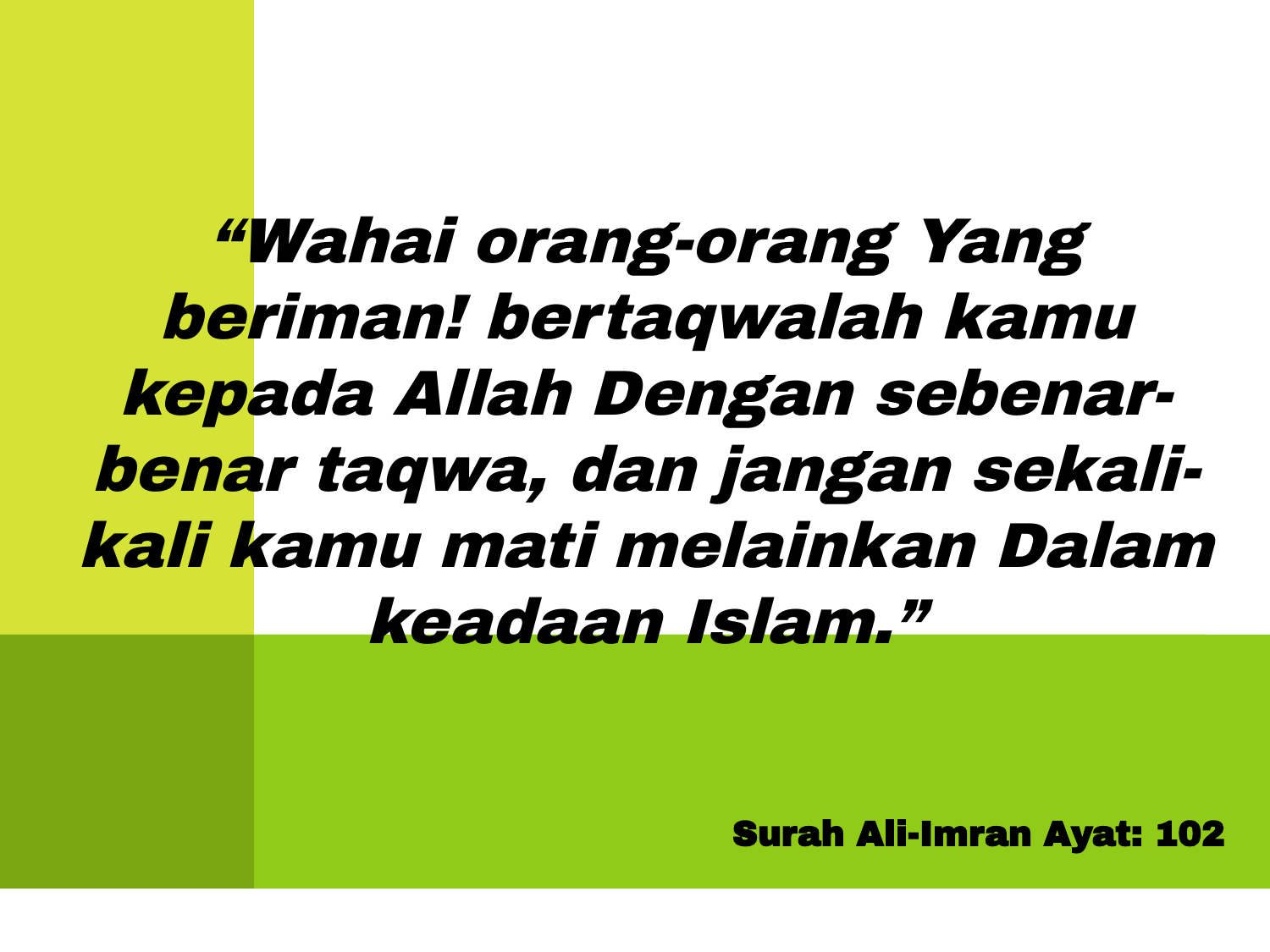

“Wahai orang-orang Yang beriman! bertaqwalah kamu kepada Allah Dengan sebenar-benar taqwa, dan jangan sekali-kali kamu mati melainkan Dalam keadaan Islam.”
Surah Ali-Imran Ayat: 102